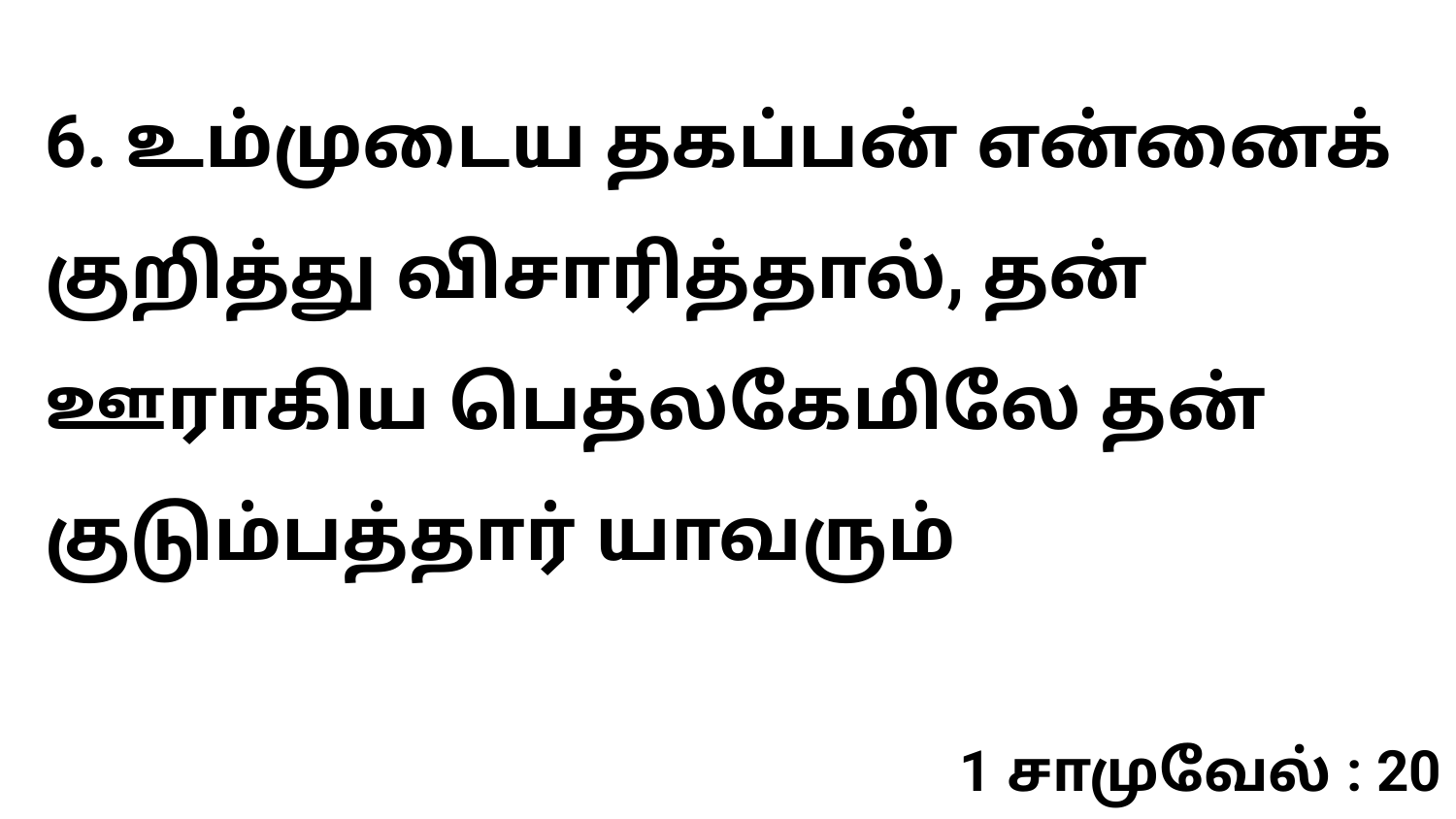

6. உம்முடைய தகப்பன் என்னைக் குறித்து விசாரித்தால், தன் ஊராகிய பெத்லகேமிலே தன் குடும்பத்தார் யாவரும்
1 சாமுவேல் : 20